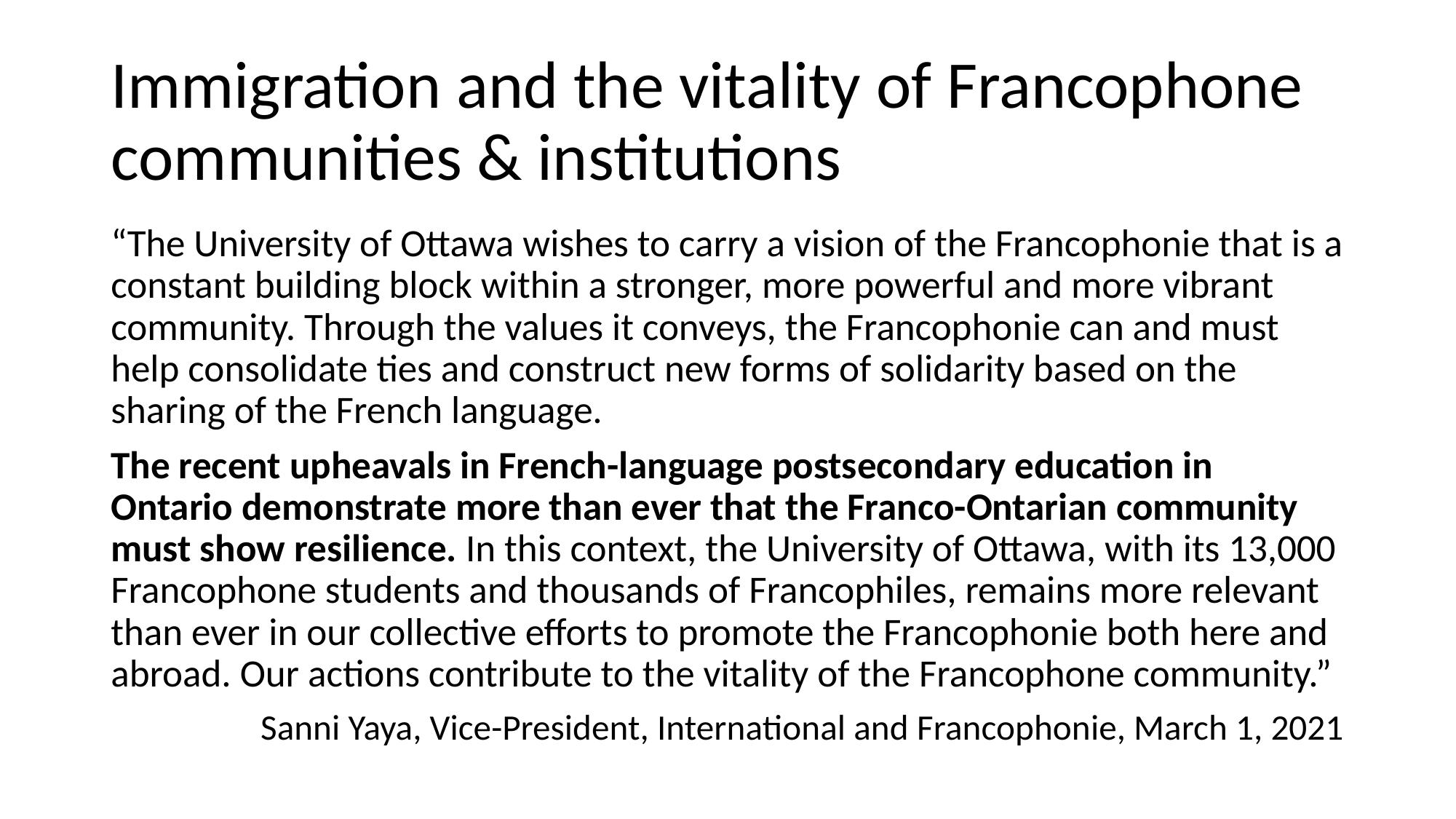

# Immigration and the vitality of Francophone communities & institutions
“The University of Ottawa wishes to carry a vision of the Francophonie that is a constant building block within a stronger, more powerful and more vibrant community. Through the values it conveys, the Francophonie can and must help consolidate ties and construct new forms of solidarity based on the sharing of the French language.
The recent upheavals in French-language postsecondary education in Ontario demonstrate more than ever that the Franco-Ontarian community must show resilience. In this context, the University of Ottawa, with its 13,000 Francophone students and thousands of Francophiles, remains more relevant than ever in our collective efforts to promote the Francophonie both here and abroad. Our actions contribute to the vitality of the Francophone community.”
Sanni Yaya, Vice-President, International and Francophonie, March 1, 2021